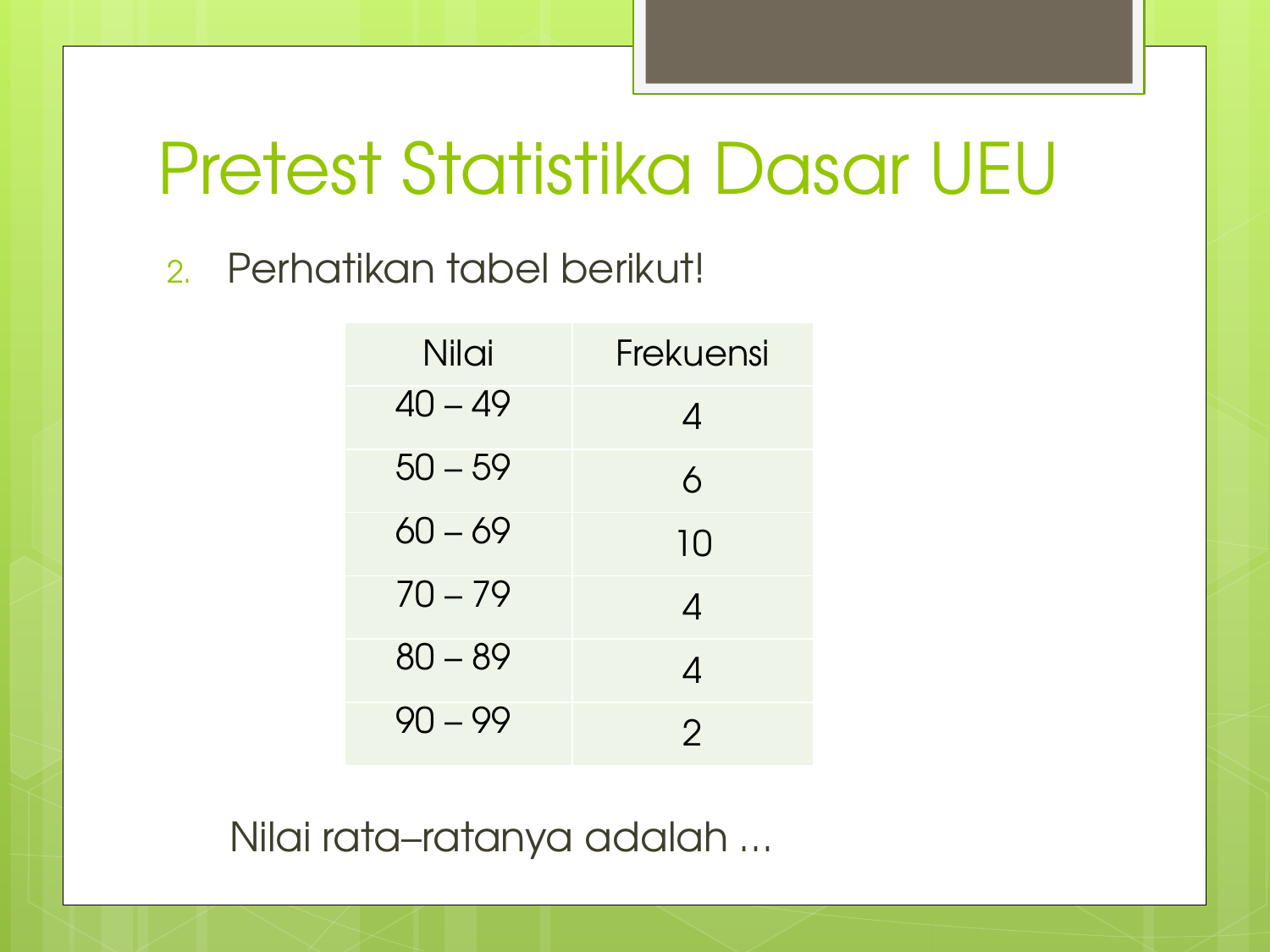

# Pretest Statistika Dasar UEU
Perhatikan tabel berikut!

Nilai rata–ratanya adalah …
| Nilai | Frekuensi |
| --- | --- |
| 40 – 49 | 4 |
| 50 – 59 | 6 |
| 60 – 69 | 10 |
| 70 – 79 | 4 |
| 80 – 89 | 4 |
| 90 – 99 | 2 |